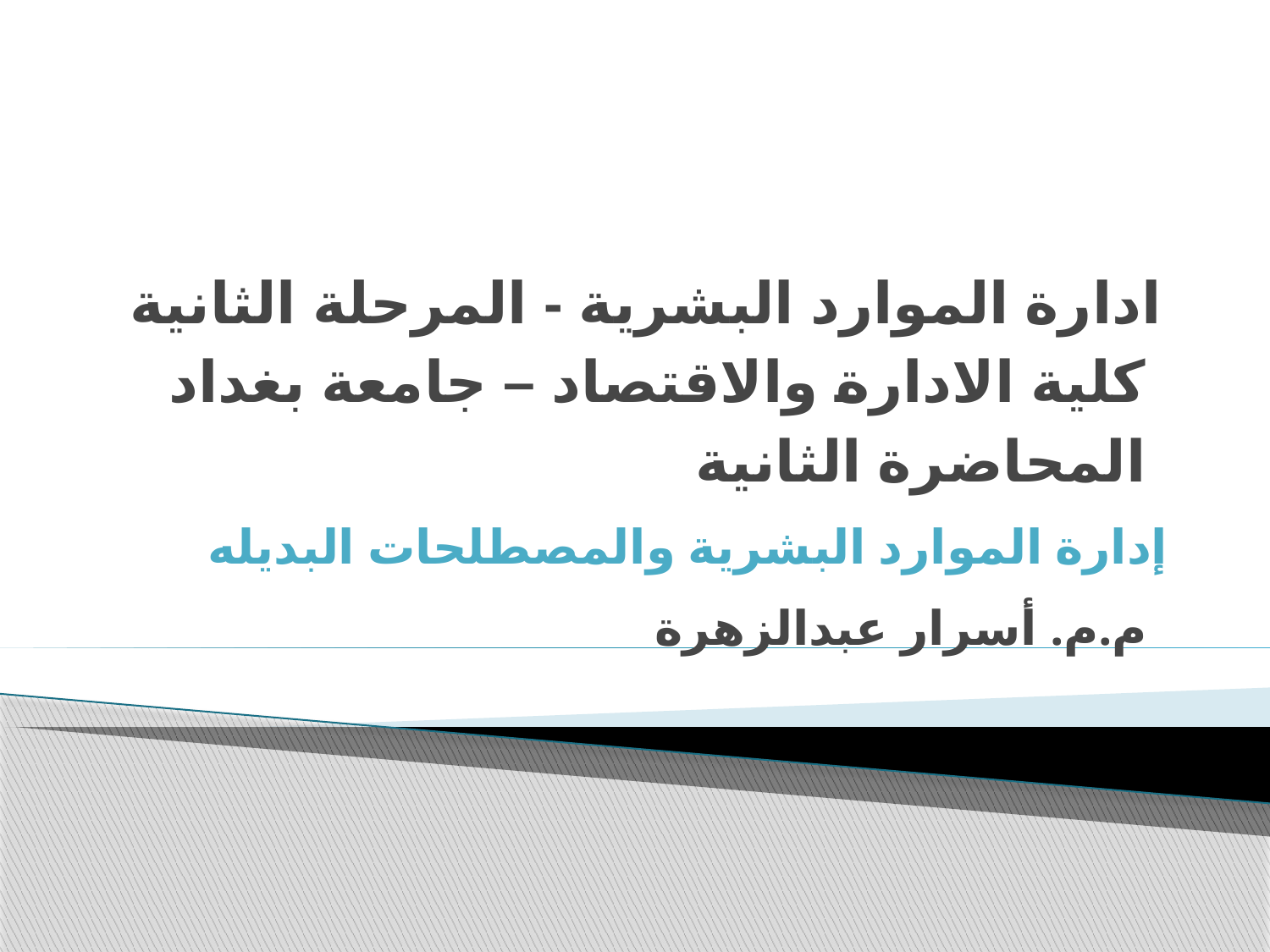

# ادارة الموارد البشرية - المرحلة الثانية كلية الادارة والاقتصاد – جامعة بغداد المحاضرة الثانية
إدارة الموارد البشرية والمصطلحات البديله
م.م. أسرار عبدالزهرة